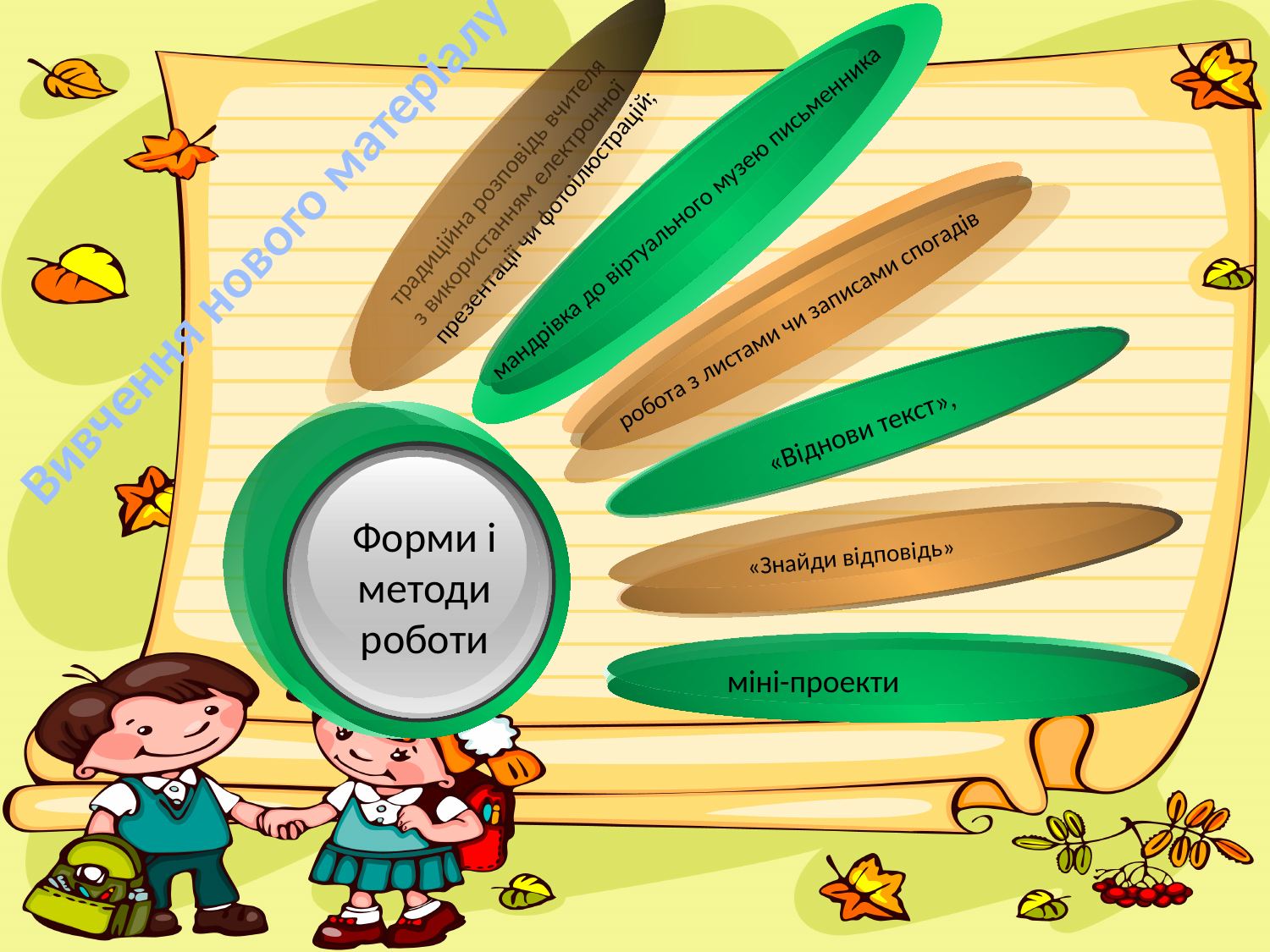

традиційна розповідь вчителя з використанням електронної презентації чи фотоілюстрацій;

мандрівка до віртуального музею письменника

робота з листами чи записами спогадів

«Віднови текст»,

Форми і методи роботи

Вивчення нового матеріалу
«Знайди відповідь»
міні-проекти